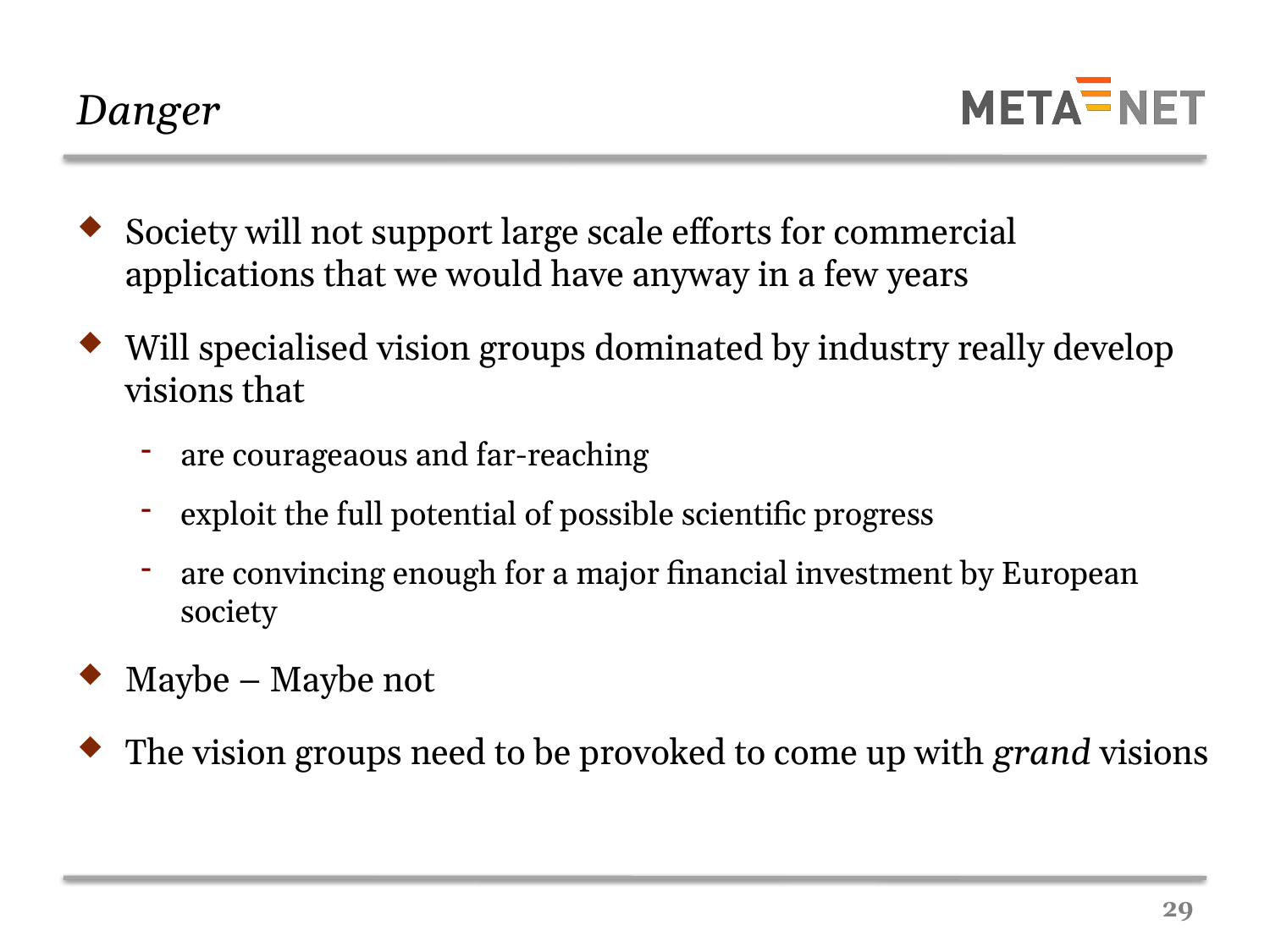

# Danger
Society will not support large scale efforts for commercial applications that we would have anyway in a few years
Will specialised vision groups dominated by industry really develop visions that
are courageaous and far-reaching
exploit the full potential of possible scientific progress
are convincing enough for a major financial investment by European society
Maybe – Maybe not
The vision groups need to be provoked to come up with grand visions
29